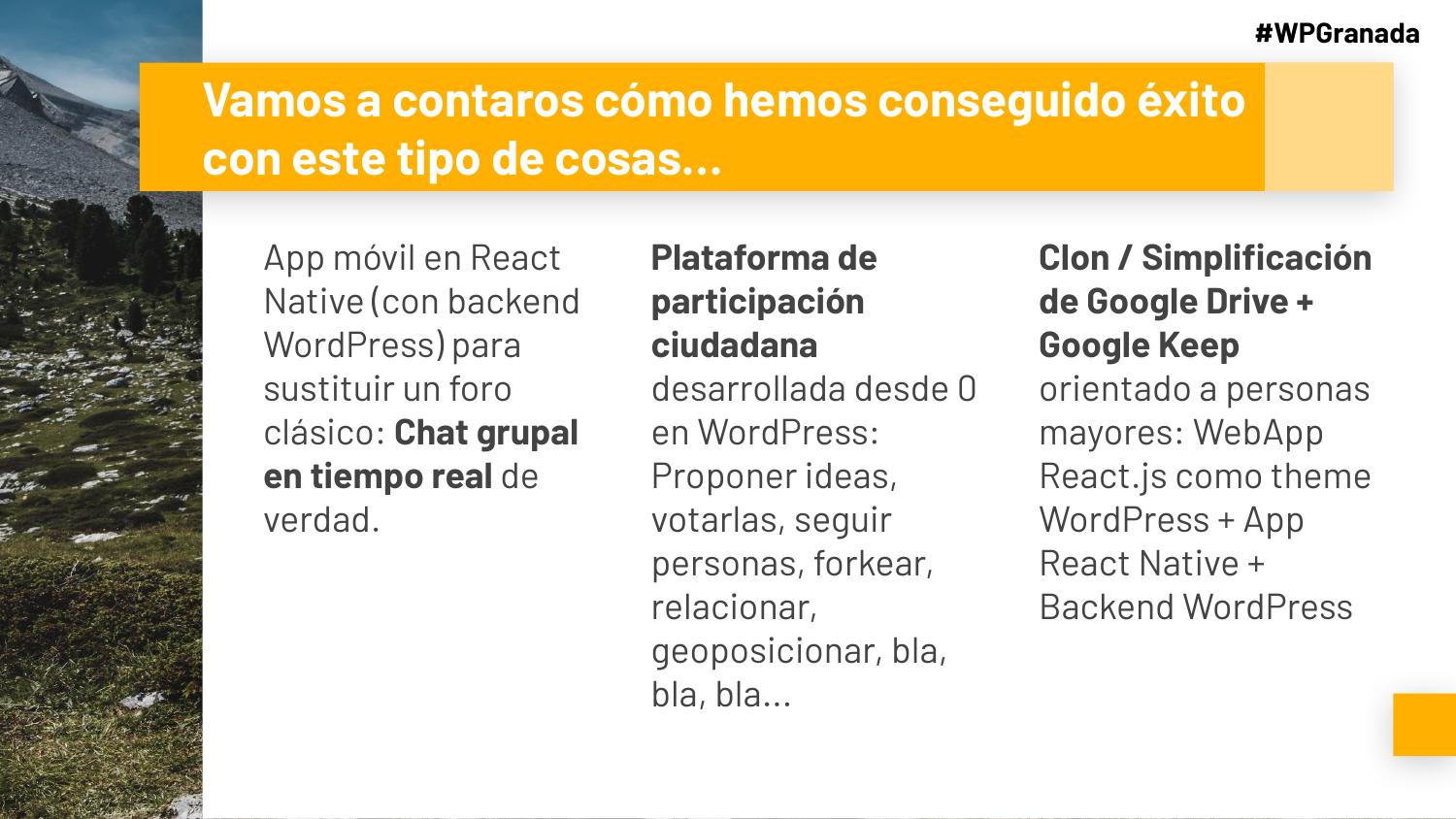

#WPGranada
# Vamos a contaros cómo hemos conseguido éxito con este tipo de cosas…
App móvil en React Native (con backend WordPress) para sustituir un foro clásico: Chat grupal en tiempo real de verdad.

Plataforma de participación ciudadana desarrollada desde 0 en WordPress: Proponer ideas, votarlas, seguir personas, forkear, relacionar, geoposicionar, bla, bla, bla...
Clon / Simplificación de Google Drive + Google Keep orientado a personas mayores: WebApp React.js como theme WordPress + App React Native + Backend WordPress